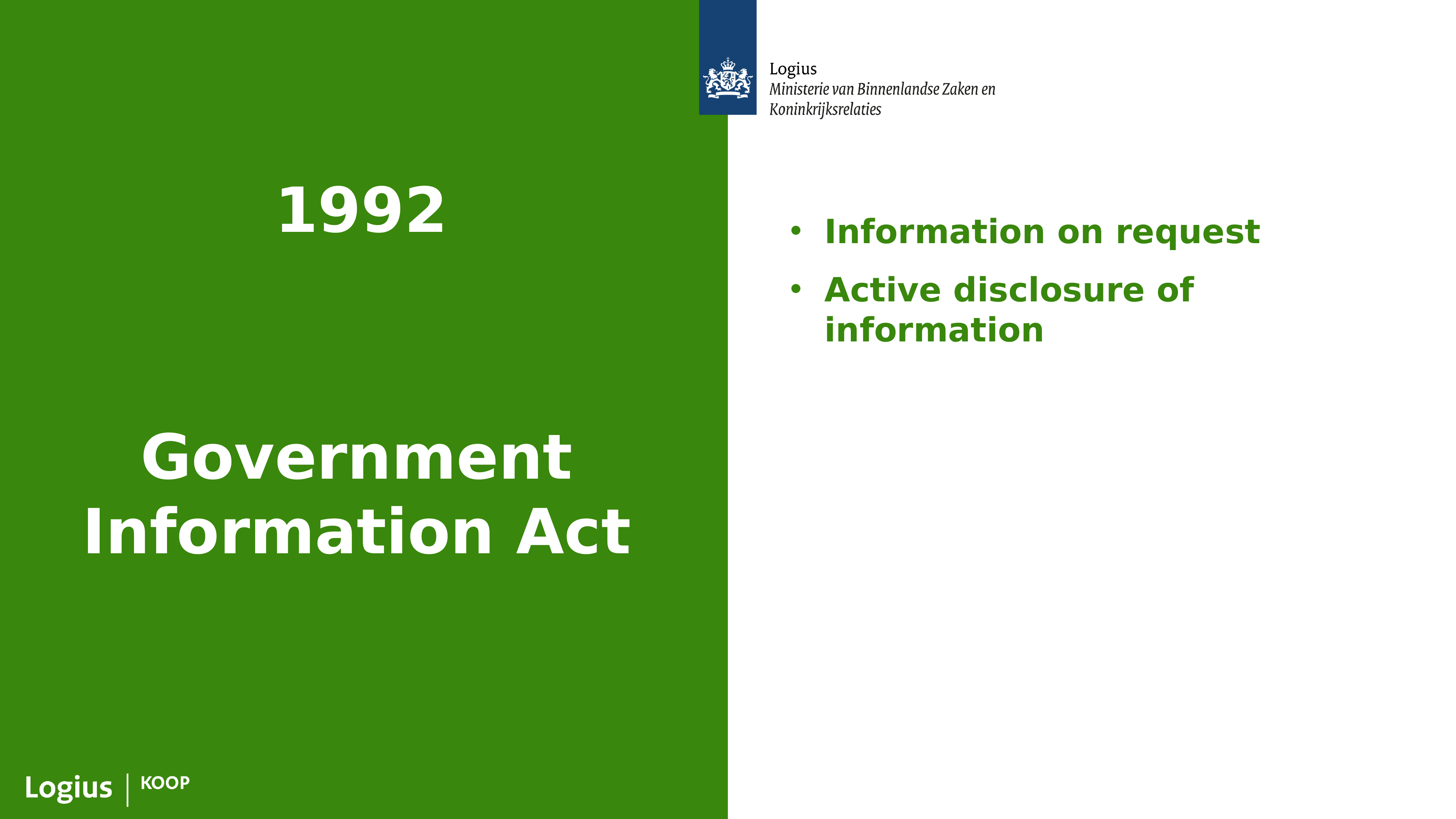

1992
Information on request
Active disclosure of information
# Government Information Act